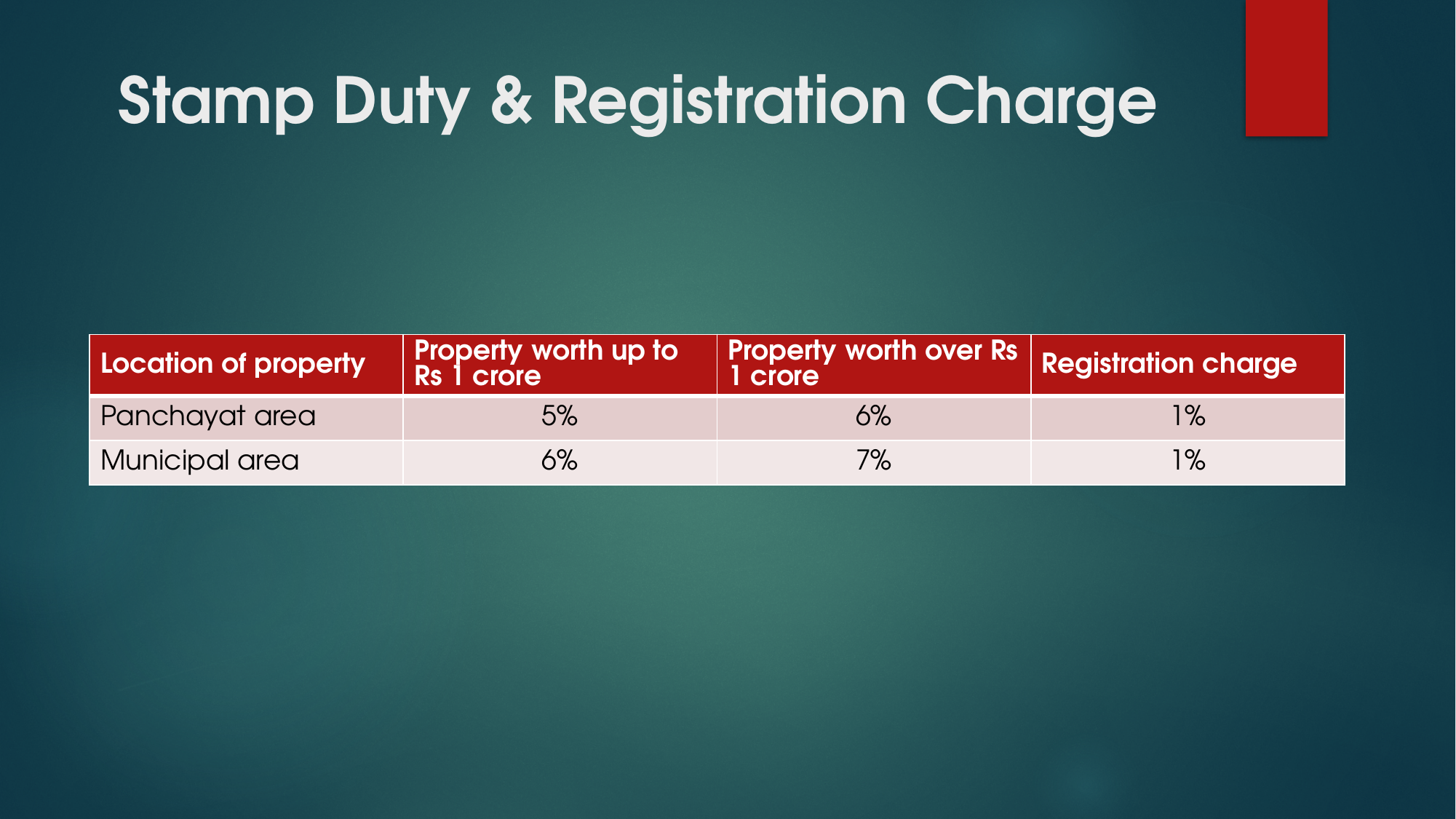

# Stamp Duty & Registration Charge
| Location of property | Property worth up to Rs 1 crore | Property worth over Rs 1 crore | Registration charge |
| --- | --- | --- | --- |
| Panchayat area | 5% | 6% | 1% |
| Municipal area | 6% | 7% | 1% |